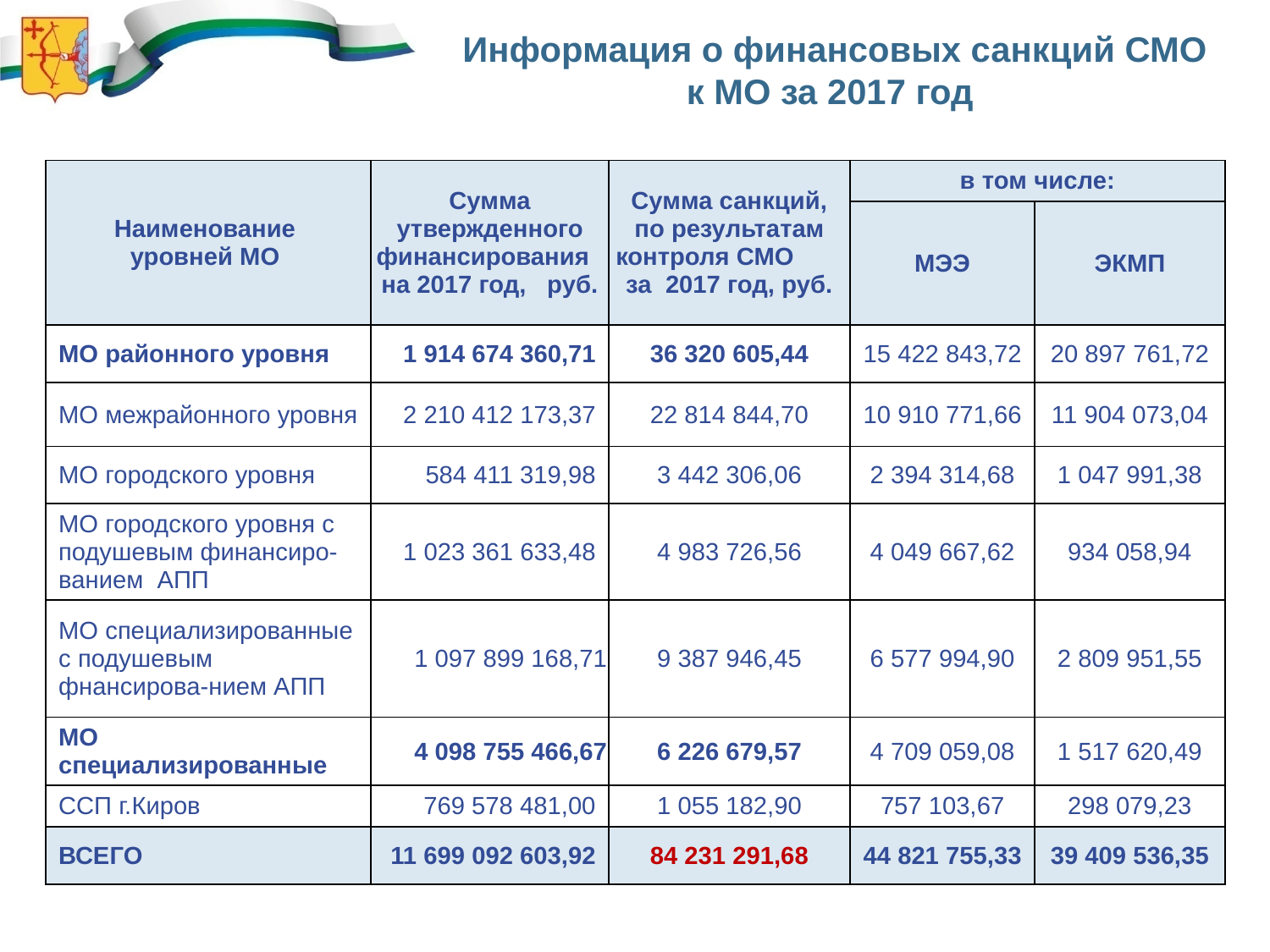

Информация о финансовых санкций СМО
к МО за 2017 год
| Наименование уровней МО | Сумма утвержденного финансирования на 2017 год, руб. | Сумма санкций, по результатам контроля СМО за 2017 год, руб. | в том числе: |  |
| --- | --- | --- | --- | --- |
|  |  |  | МЭЭ | ЭКМП |
| МО районного уровня | 1 914 674 360,71 | 36 320 605,44 | 15 422 843,72 | 20 897 761,72 |
| МО межрайонного уровня | 2 210 412 173,37 | 22 814 844,70 | 10 910 771,66 | 11 904 073,04 |
| МО городского уровня | 584 411 319,98 | 3 442 306,06 | 2 394 314,68 | 1 047 991,38 |
| МО городского уровня с подушевым финансиро-ванием АПП | 1 023 361 633,48 | 4 983 726,56 | 4 049 667,62 | 934 058,94 |
| МО специализированные с подушевым фнансирова-нием АПП | 1 097 899 168,71 | 9 387 946,45 | 6 577 994,90 | 2 809 951,55 |
| МО специализированные | 4 098 755 466,67 | 6 226 679,57 | 4 709 059,08 | 1 517 620,49 |
| ССП г.Киров | 769 578 481,00 | 1 055 182,90 | 757 103,67 | 298 079,23 |
| ВСЕГО | 11 699 092 603,92 | 84 231 291,68 | 44 821 755,33 | 39 409 536,35 |